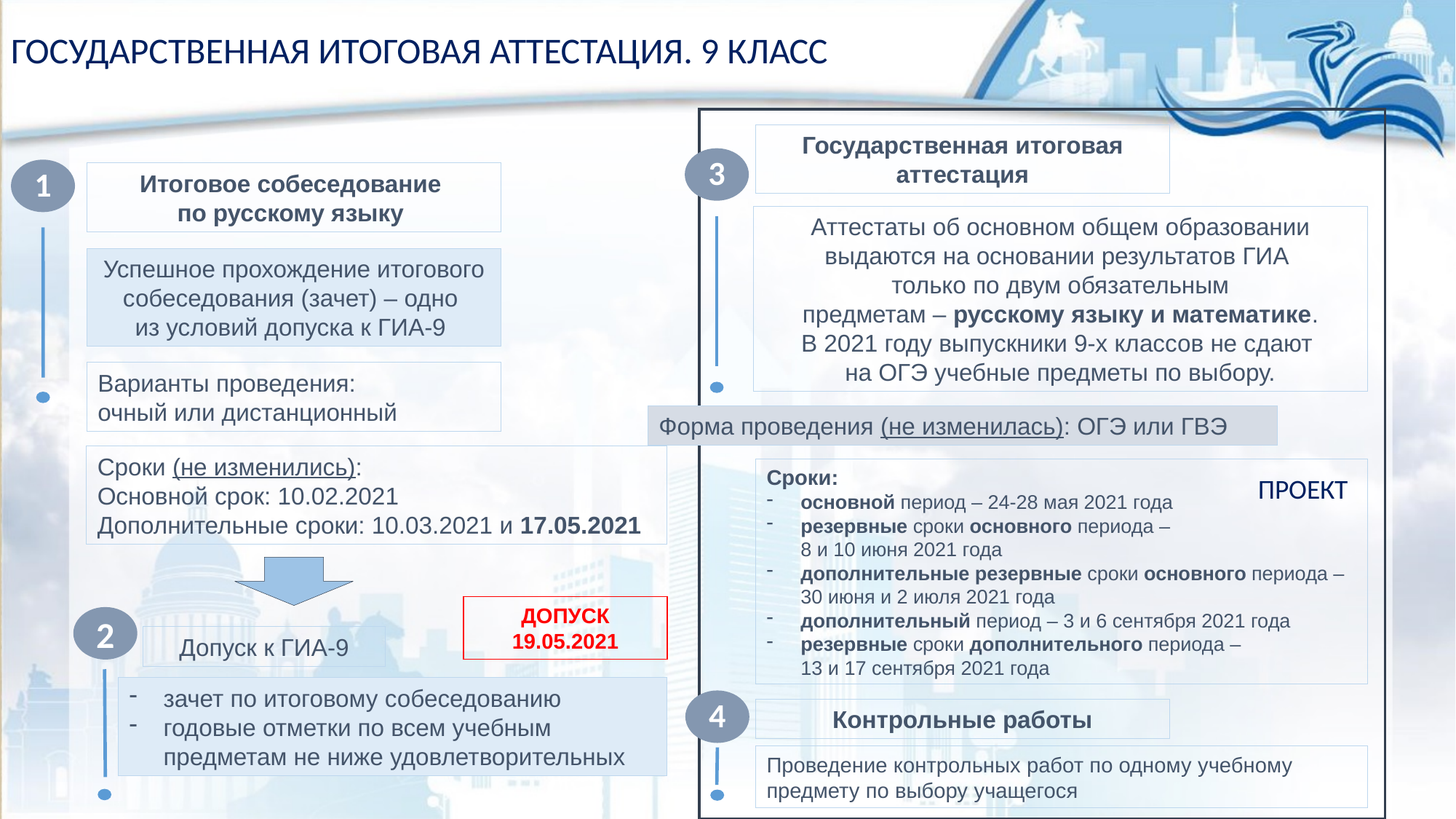

Государственная итоговая аттестация. 9 класс

Государственная итоговая аттестация

3

1
Итоговое собеседование
по русскому языку
Аттестаты об основном общем образовании выдаются на основании результатов ГИА
только по двум обязательным предметам – русскому языку и математике.
В 2021 году выпускники 9-х классов не сдают
на ОГЭ учебные предметы по выбору.
Успешное прохождение итогового собеседования (зачет) – одно
из условий допуска к ГИА-9
Варианты проведения:
очный или дистанционный

Форма проведения (не изменилась): ОГЭ или ГВЭ
Сроки (не изменились):
Основной срок: 10.02.2021
Дополнительные сроки: 10.03.2021 и 17.05.2021
Сроки:
основной период – 24-28 мая 2021 года
резервные сроки основного периода –
8 и 10 июня 2021 года
дополнительные резервные сроки основного периода – 30 июня и 2 июля 2021 года
дополнительный период – 3 и 6 сентября 2021 года
резервные сроки дополнительного периода –
13 и 17 сентября 2021 года
проект

ДОПУСК 19.05.2021
2
2
Допуск к ГИА-9
зачет по итоговому собеседованию
годовые отметки по всем учебным предметам не ниже удовлетворительных

4
Контрольные работы
Проведение контрольных работ по одному учебному предмету по выбору учащегося